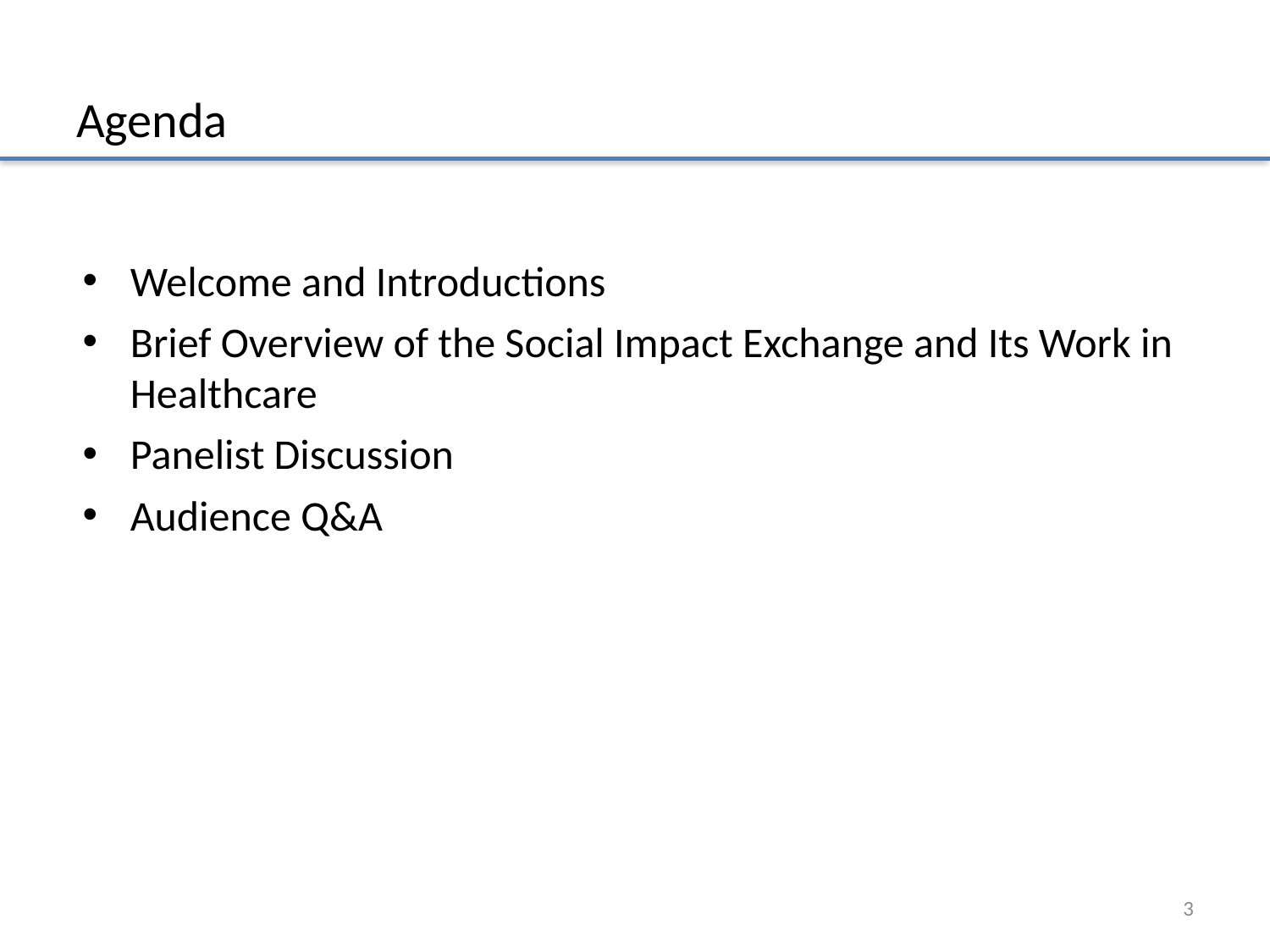

# Agenda
Welcome and Introductions
Brief Overview of the Social Impact Exchange and Its Work in Healthcare
Panelist Discussion
Audience Q&A

3